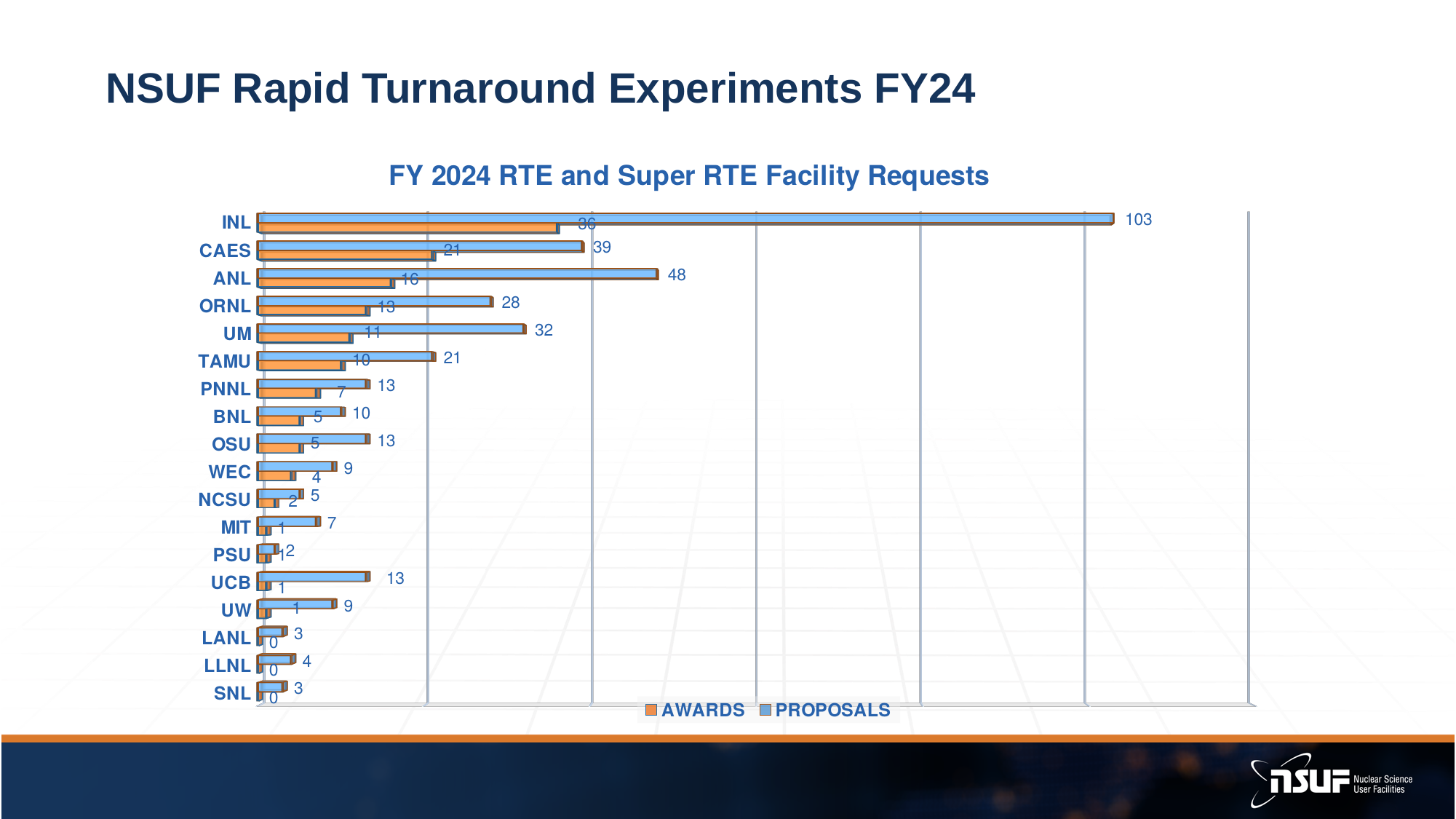

# NSUF Rapid Turnaround Experiments FY24

[unsupported chart]